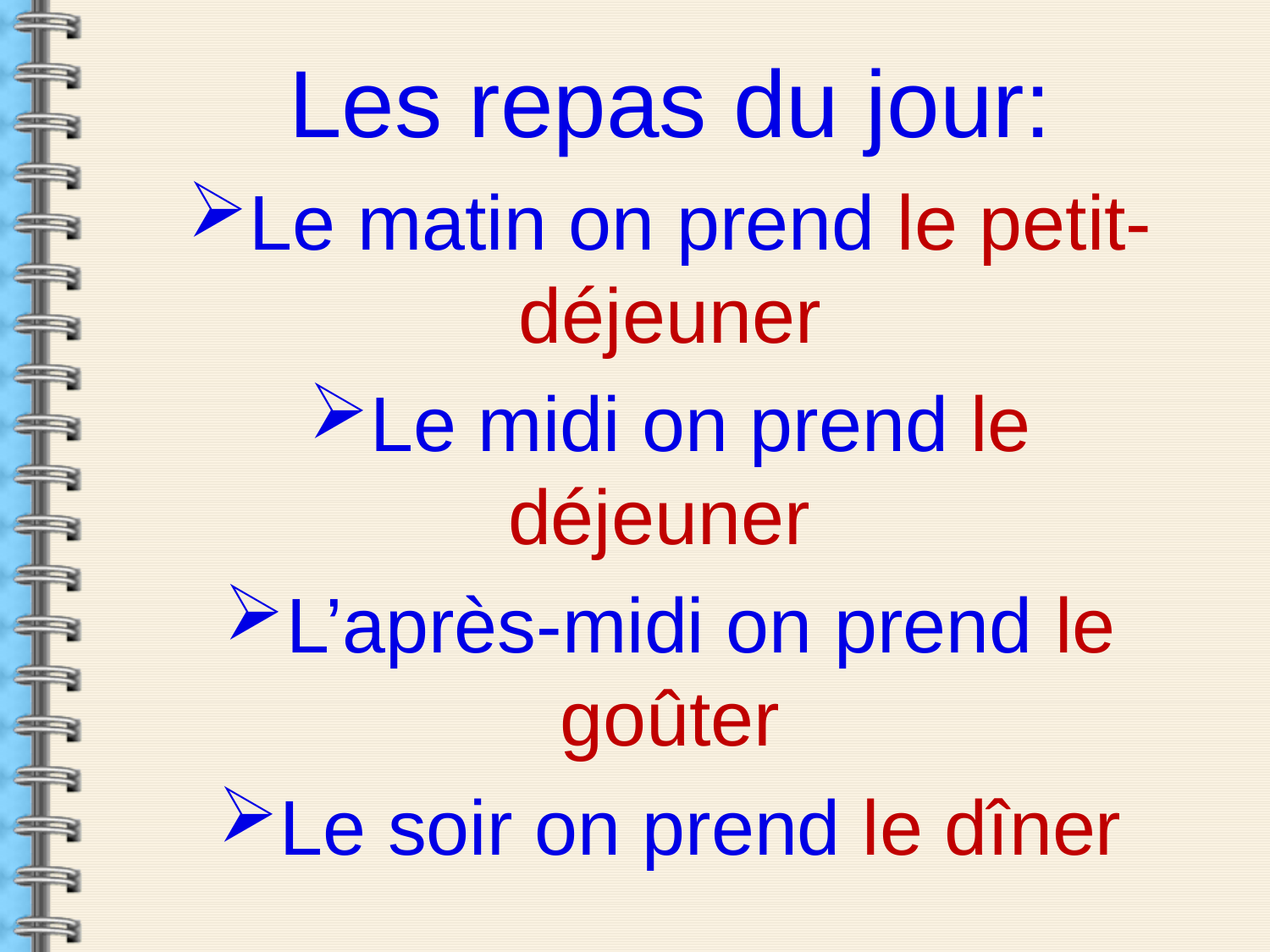

Les repas du jour:
Le matin on prend le petit-déjeuner
Le midi on prend le déjeuner
L’après-midi on prend le goûter
Le soir on prend le dîner